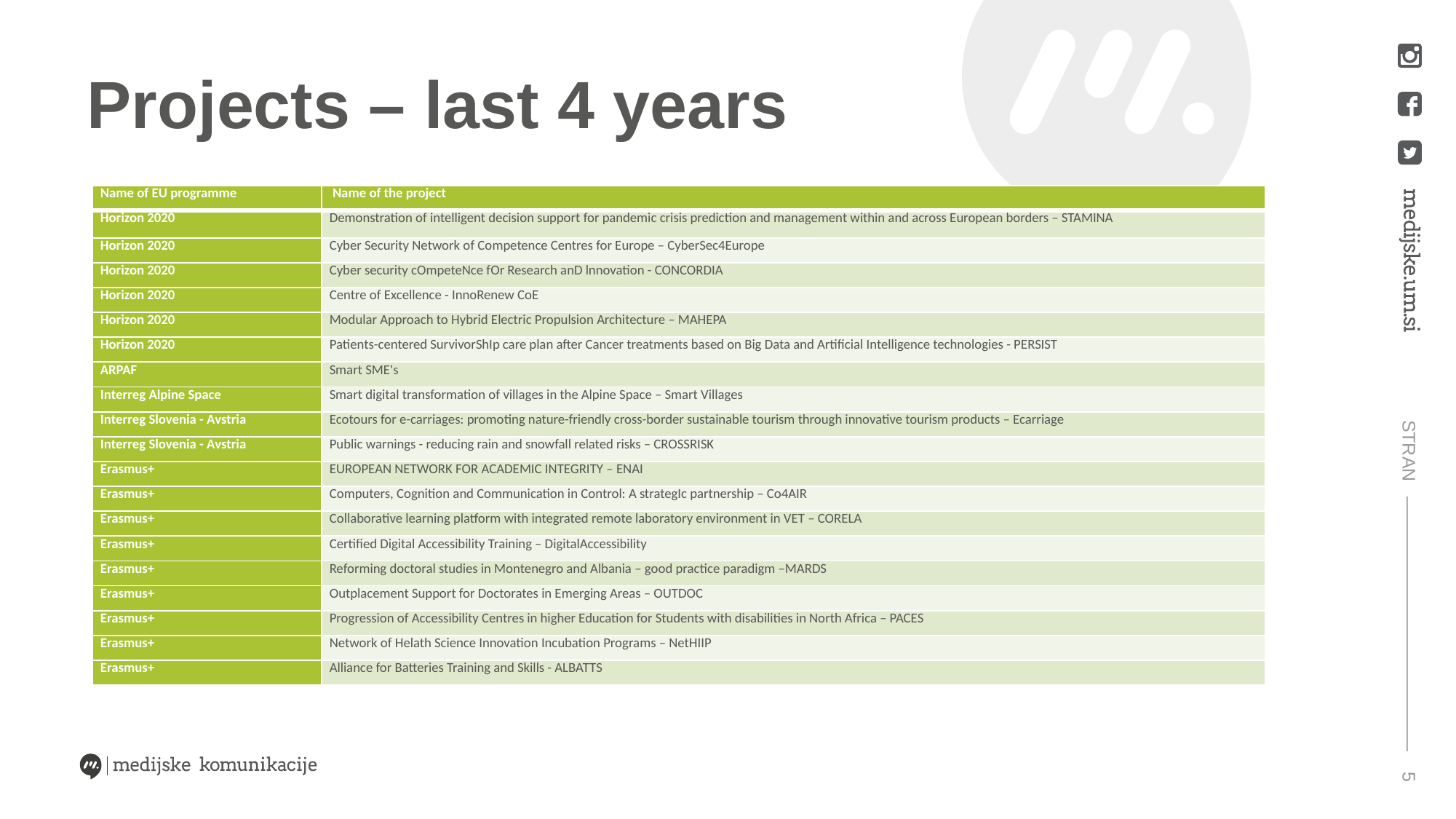

# Projects – last 4 years
| Name of EU programme | Name of the project |
| --- | --- |
| Horizon 2020 | Demonstration of intelligent decision support for pandemic crisis prediction and management within and across European borders – STAMINA |
| Horizon 2020 | Cyber Security Network of Competence Centres for Europe – CyberSec4Europe |
| Horizon 2020 | Cyber security cOmpeteNce fOr Research anD lnnovation - CONCORDIA |
| Horizon 2020 | Centre of Excellence - InnoRenew CoE |
| Horizon 2020 | Modular Approach to Hybrid Electric Propulsion Architecture – MAHEPA |
| Horizon 2020 | Patients-centered SurvivorShIp care plan after Cancer treatments based on Big Data and Artificial Intelligence technologies - PERSIST |
| ARPAF | Smart SME's |
| Interreg Alpine Space | Smart digital transformation of villages in the Alpine Space – Smart Villages |
| Interreg Slovenia - Avstria | Ecotours for e-carriages: promoting nature-friendly cross-border sustainable tourism through innovative tourism products – Ecarriage |
| Interreg Slovenia - Avstria | Public warnings - reducing rain and snowfall related risks – CROSSRISK |
| Erasmus+ | EUROPEAN NETWORK FOR ACADEMIC INTEGRITY – ENAI |
| Erasmus+ | Computers, Cognition and Communication in Control: A strategIc partnership – Co4AIR |
| Erasmus+ | Collaborative learning platform with integrated remote laboratory environment in VET – CORELA |
| Erasmus+ | Certified Digital Accessibility Training – DigitalAccessibility |
| Erasmus+ | Reforming doctoral studies in Montenegro and Albania – good practice paradigm –MARDS |
| Erasmus+ | Outplacement Support for Doctorates in Emerging Areas – OUTDOC |
| Erasmus+ | Progression of Accessibility Centres in higher Education for Students with disabilities in North Africa – PACES |
| Erasmus+ | Network of Helath Science Innovation Incubation Programs – NetHIIP |
| Erasmus+ | Alliance for Batteries Training and Skills - ALBATTS |